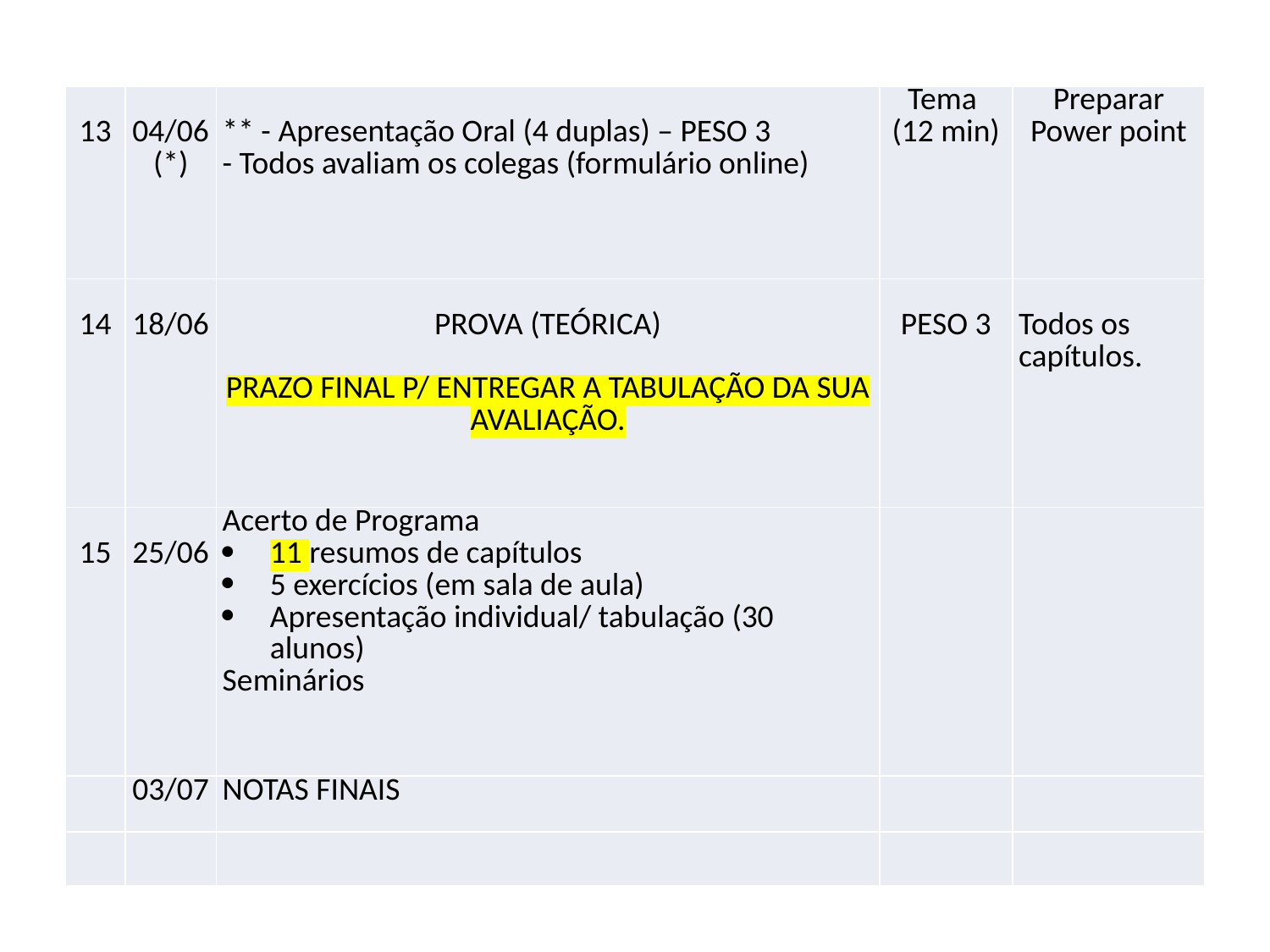

| 13 | 04/06 (\*) | \*\* - Apresentação Oral (4 duplas) – PESO 3 - Todos avaliam os colegas (formulário online) | Tema (12 min) | Preparar Power point |
| --- | --- | --- | --- | --- |
| 14 | 18/06 | PROVA (TEÓRICA) PRAZO FINAL P/ ENTREGAR A TABULAÇÃO DA SUA AVALIAÇÃO. | PESO 3 | Todos os capítulos. |
| 15 | 25/06 | Acerto de Programa 11 resumos de capítulos 5 exercícios (em sala de aula) Apresentação individual/ tabulação (30 alunos) Seminários |  |  |
|  | 03/07 | NOTAS FINAIS |  |  |
|  |  |  |  |  |